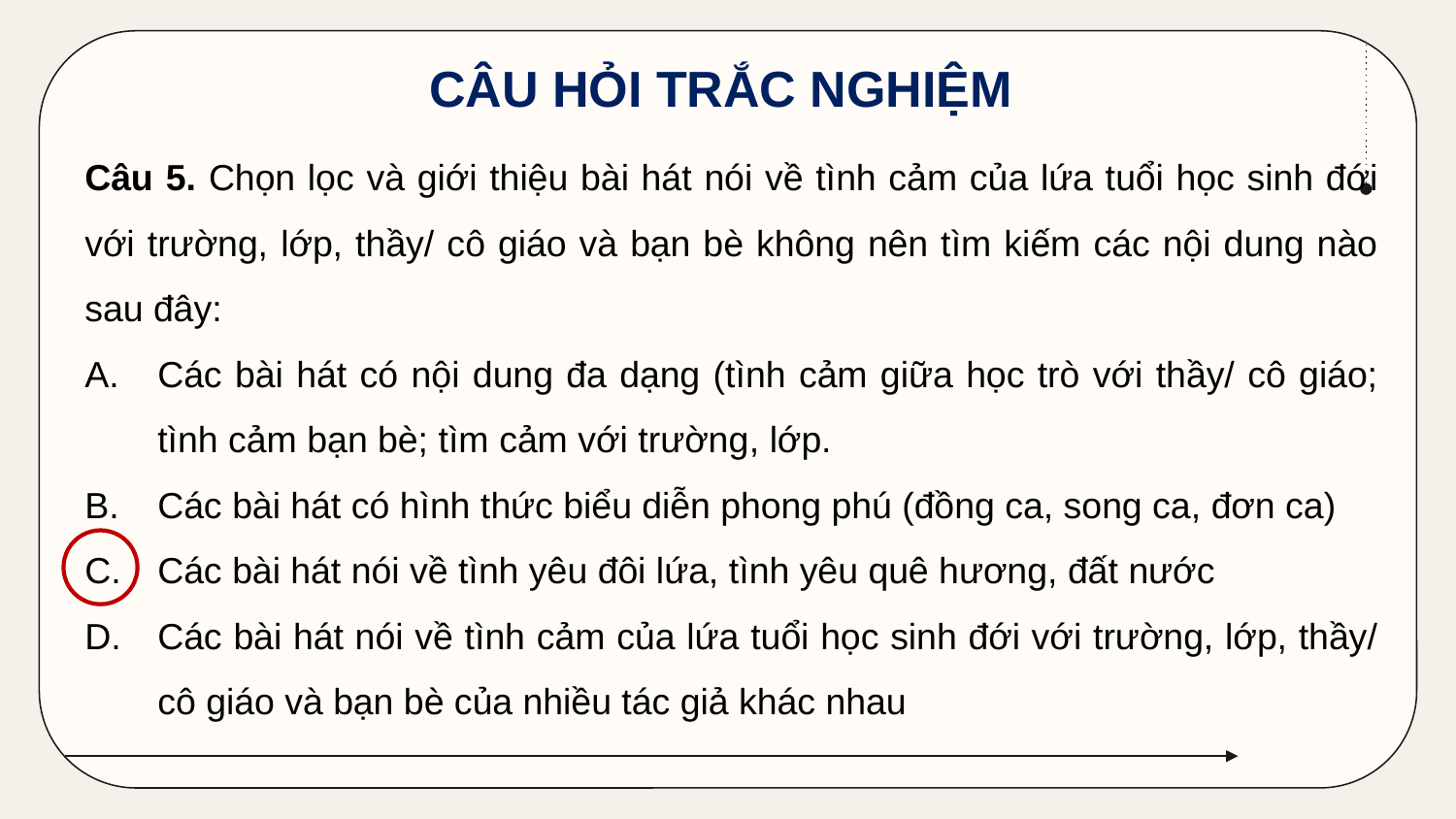

CÂU HỎI TRẮC NGHIỆM
Câu 5. Chọn lọc và giới thiệu bài hát nói về tình cảm của lứa tuổi học sinh đới với trường, lớp, thầy/ cô giáo và bạn bè không nên tìm kiếm các nội dung nào sau đây:
Các bài hát có nội dung đa dạng (tình cảm giữa học trò với thầy/ cô giáo; tình cảm bạn bè; tìm cảm với trường, lớp.
Các bài hát có hình thức biểu diễn phong phú (đồng ca, song ca, đơn ca)
Các bài hát nói về tình yêu đôi lứa, tình yêu quê hương, đất nước
Các bài hát nói về tình cảm của lứa tuổi học sinh đới với trường, lớp, thầy/ cô giáo và bạn bè của nhiều tác giả khác nhau